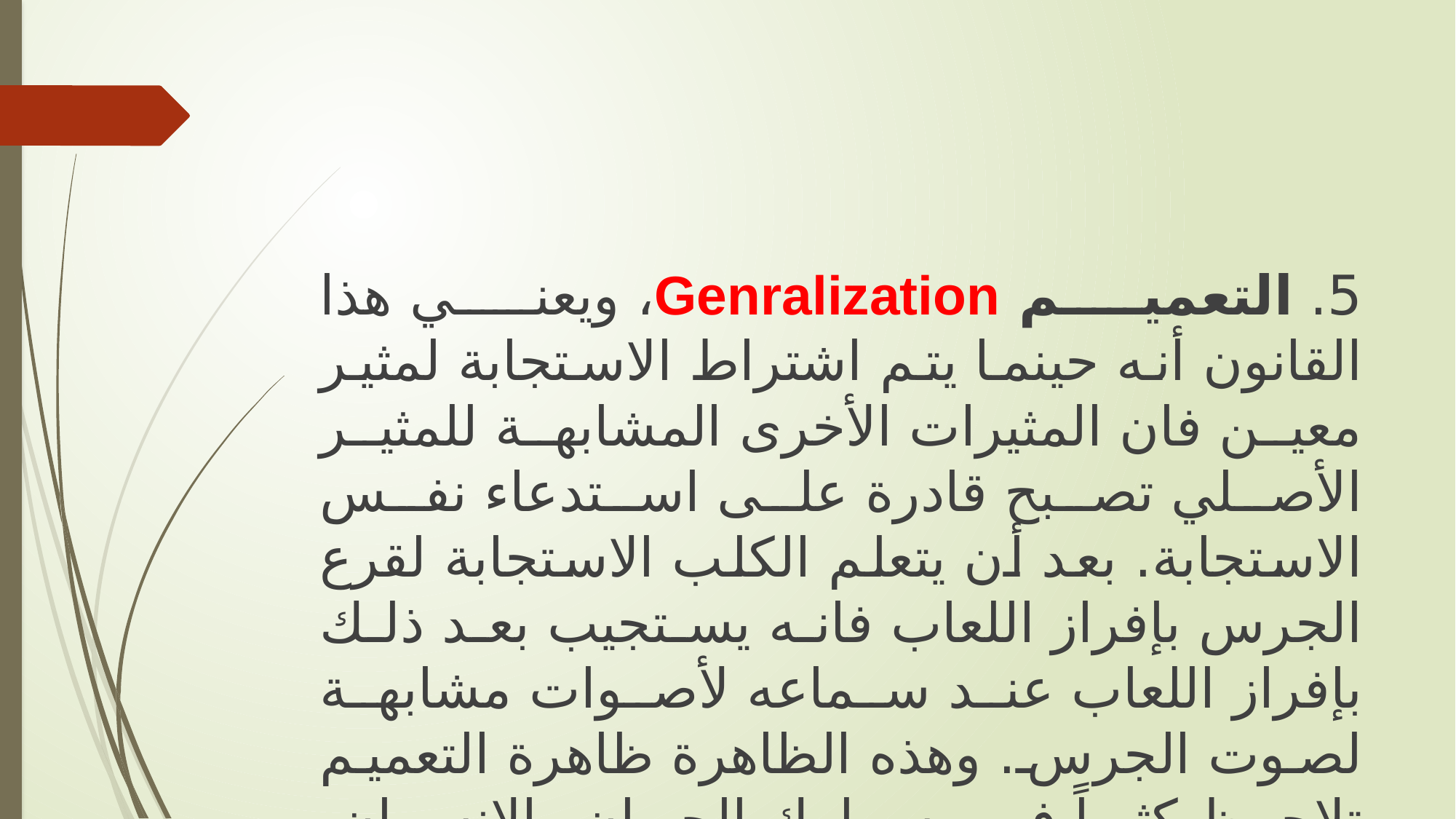

5. التعميم Genralization، ويعني هذا القانون أنه حينما يتم اشتراط الاستجابة لمثير معين فان المثيرات الأخرى المشابهة للمثير الأصلي تصبح قادرة على استدعاء نفس الاستجابة. بعد أن يتعلم الكلب الاستجابة لقرع الجرس بإفراز اللعاب فانه يستجيب بعد ذلك بإفراز اللعاب عند سماعه لأصوات مشابهة لصوت الجرس. وهذه الظاهرة ظاهرة التعميم تلاحظ كثيراً في سلوك الحيوان والإنسان. فالطفل الذي يخاف نوعاً من الحيوانات يستجيب بالخوف لحيوانات مشابهة لهذا النوع.